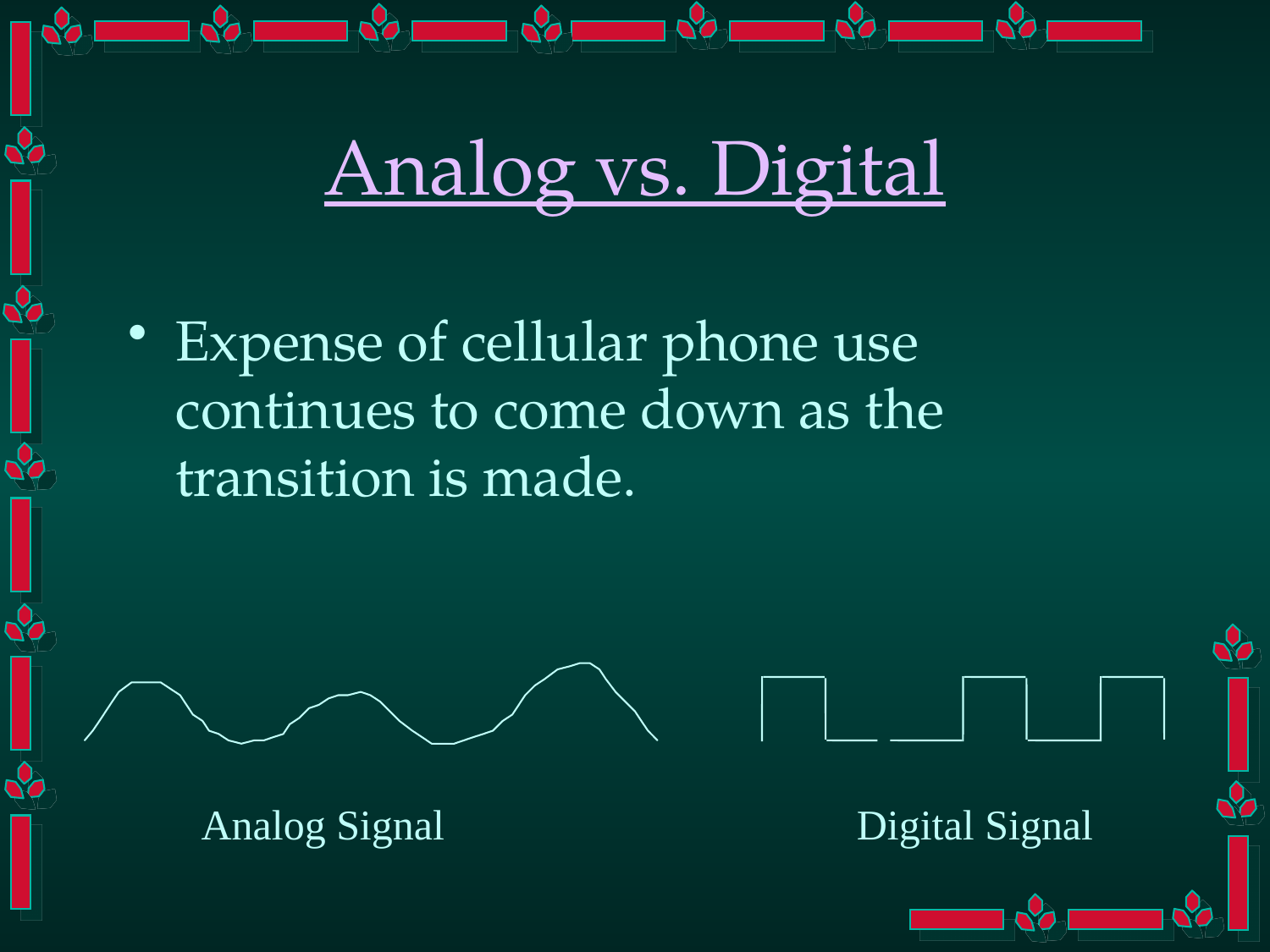

# Analog vs. Digital
Expense of cellular phone use continues to come down as the transition is made.

Analog Signal
Digital Signal